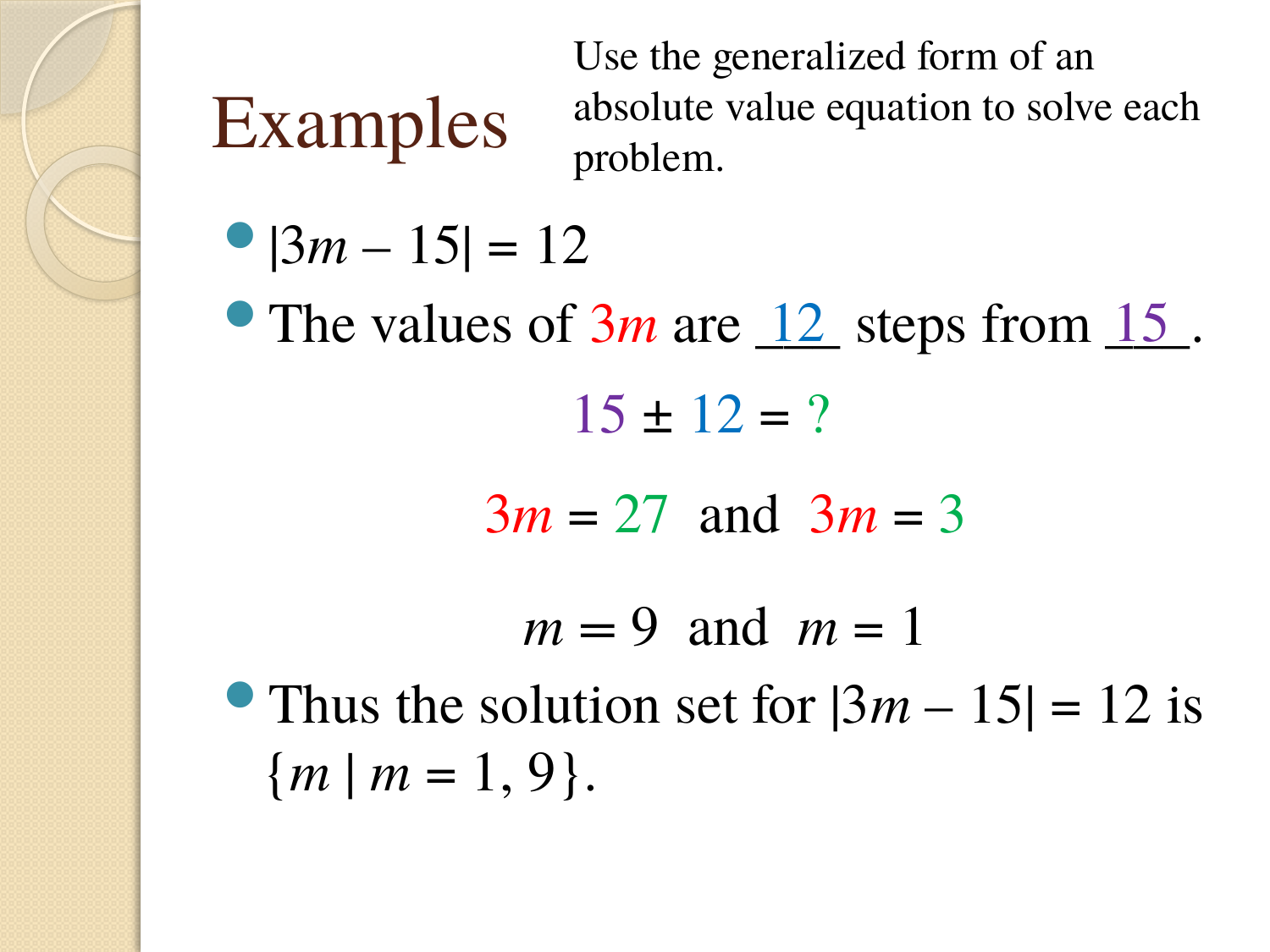

Use the generalized form of an absolute value equation to solve each problem.
# Examples
|3m – 15| = 12
The values of 3m are ___ steps from ___.

3m = 27  and  3m = 3
m = 9  and  m = 1
Thus the solution set for |3m – 15| = 12 is {m | m = 1, 9}.
12
15
15 ± 12 = ?